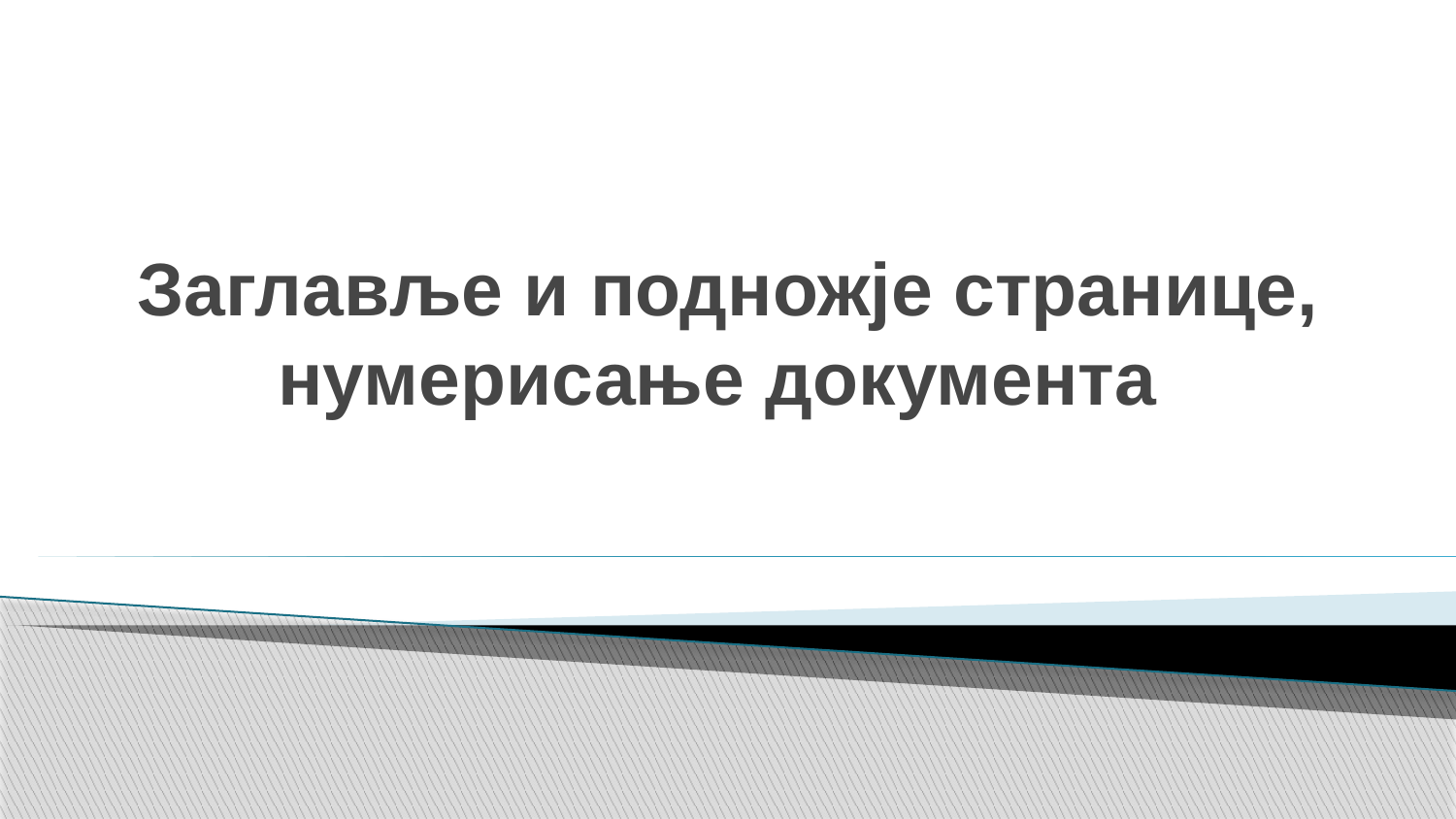

# Заглавље и подножје странице, нумерисање документа